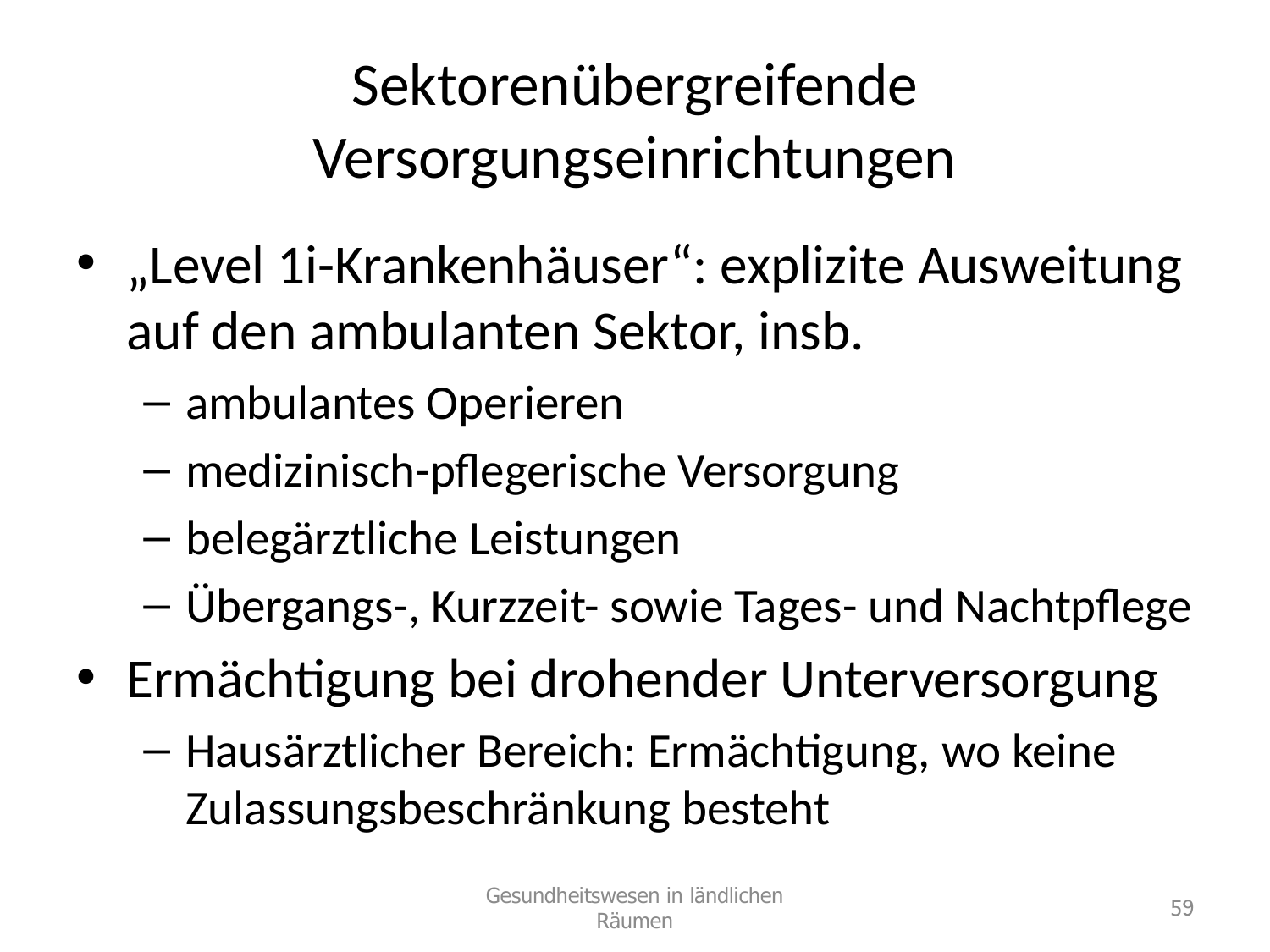

# Sektorenübergreifende Versorgungseinrichtungen
„Level 1i-Kran­kenhäuser“: explizite Ausweitung auf den ambulanten Sektor, insb.
ambulantes Operieren
medizinisch-pflegerische Versorgung
belegärztliche Leistungen
Übergangs-, Kurzzeit- sowie Tages- und Nachtpflege
Ermächtigung bei drohender Unterversorgung
Hausärztlicher Bereich: Ermächtigung, wo keine Zulassungsbeschränkung besteht

Gesundheitswesen in ländlichen Räumen
59